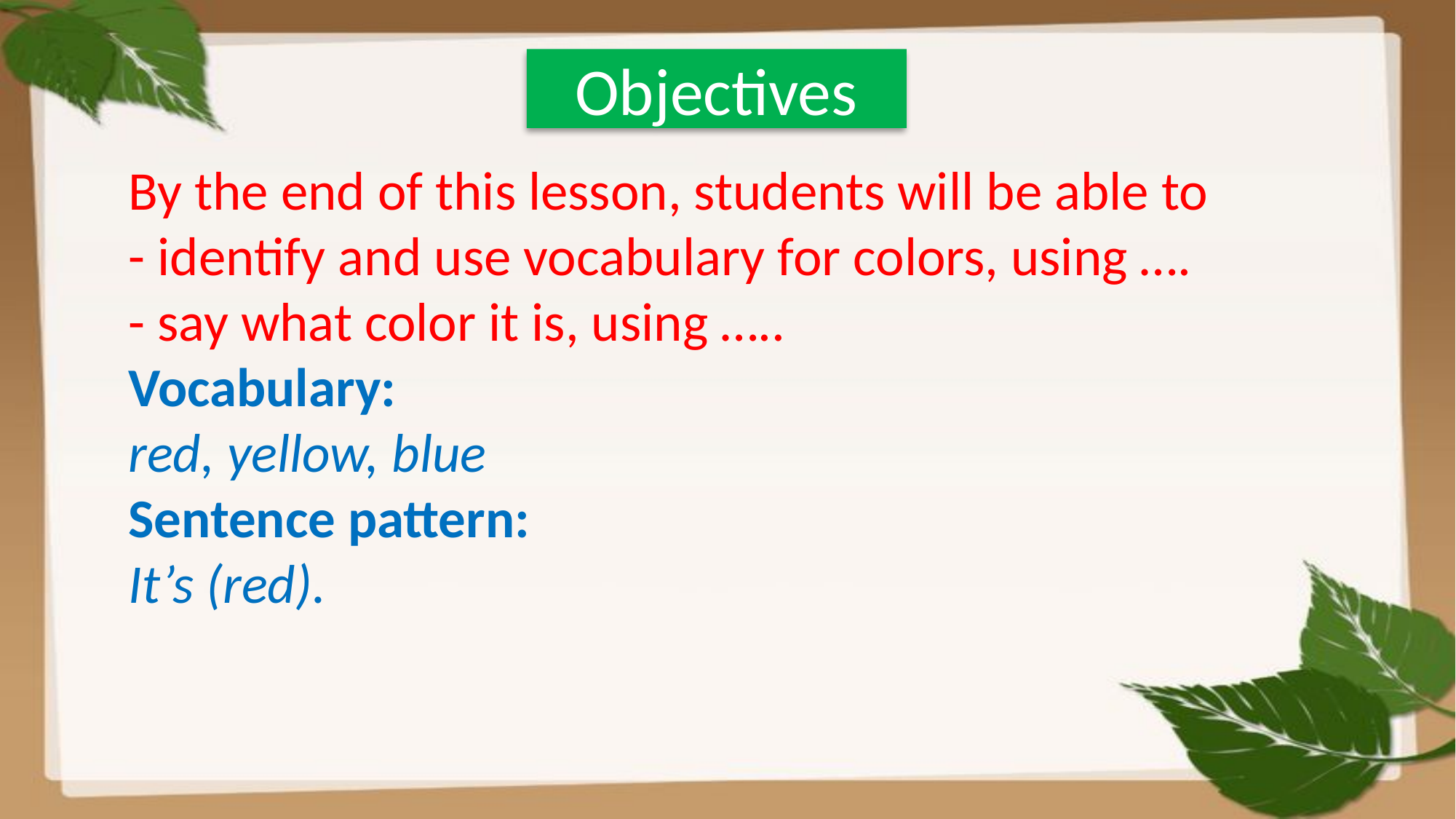

Objectives
By the end of this lesson, students will be able to
- identify and use vocabulary for colors, using ….
- say what color it is, using …..
Vocabulary:
red, yellow, blue
Sentence pattern:
It’s (red).